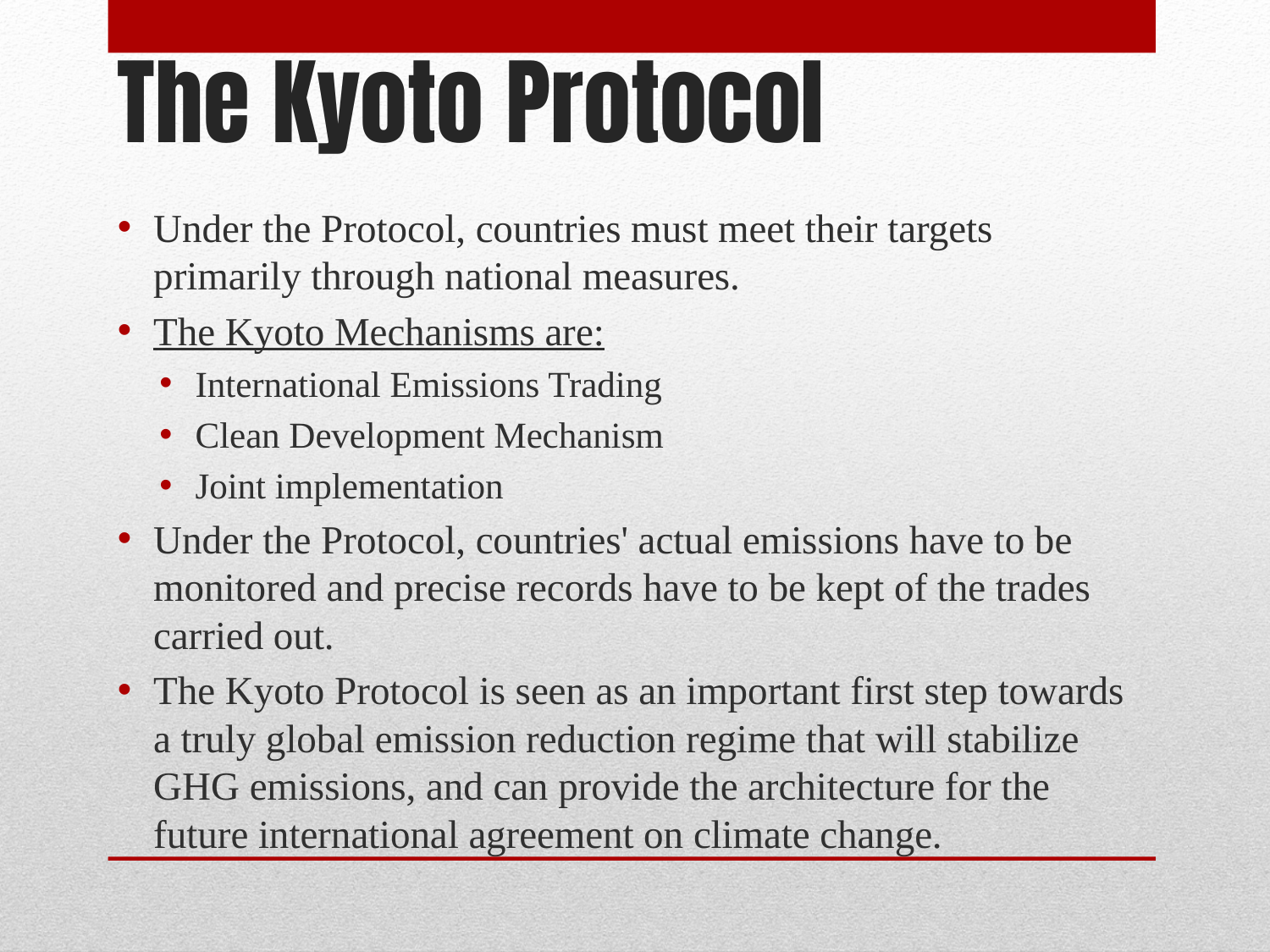

# The Kyoto Protocol
Under the Protocol, countries must meet their targets primarily through national measures.
The Kyoto Mechanisms are:
International Emissions Trading
Clean Development Mechanism
Joint implementation
Under the Protocol, countries' actual emissions have to be monitored and precise records have to be kept of the trades carried out.
The Kyoto Protocol is seen as an important first step towards a truly global emission reduction regime that will stabilize GHG emissions, and can provide the architecture for the future international agreement on climate change.